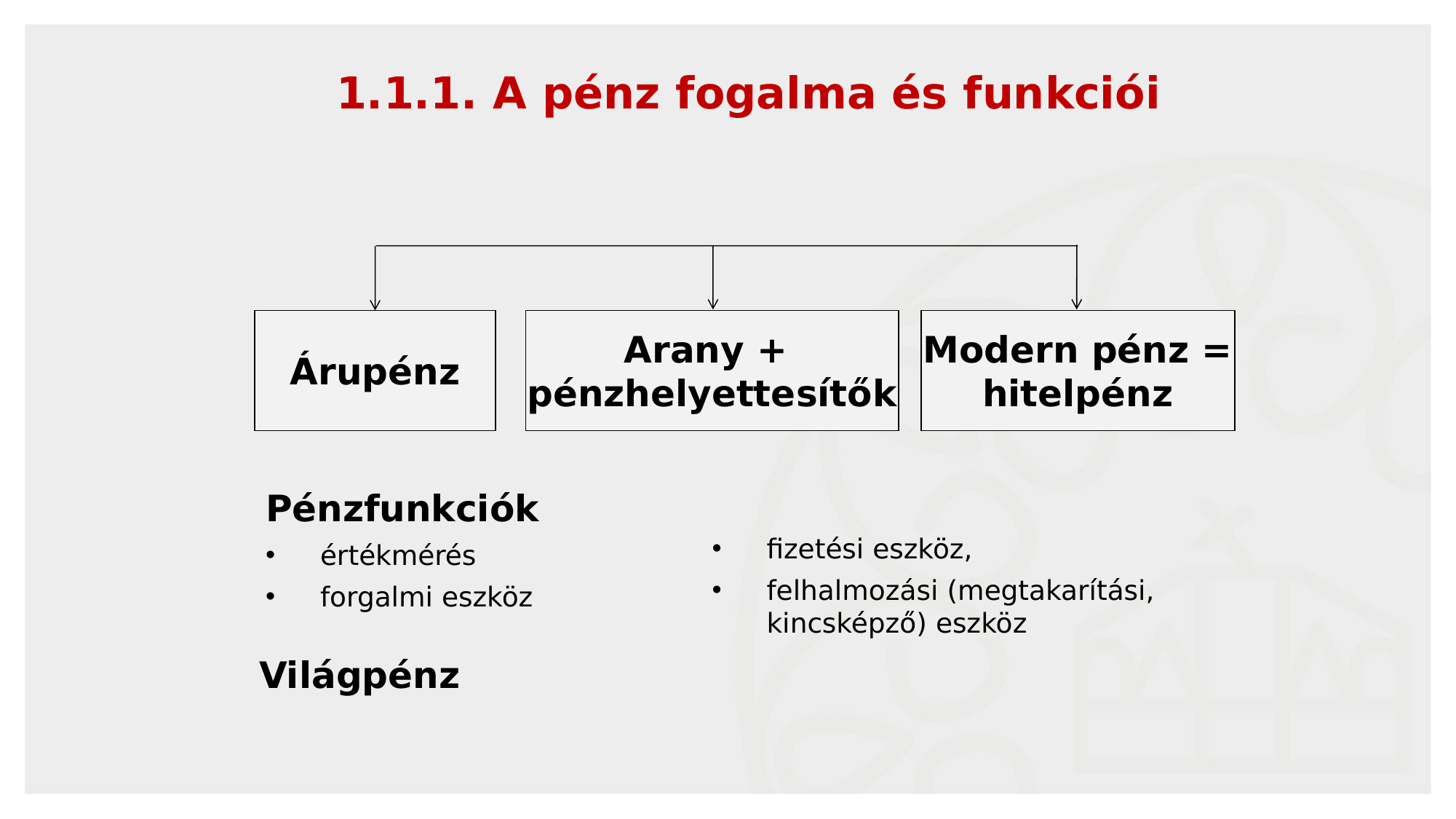

5
# 1.1.1. A pénz fogalma és funkciói

Arany +
pénzhelyettesítők
Modern pénz =
hitelpénz
Árupénz
Pénzfunkciók
értékmérés
forgalmi eszköz
fizetési eszköz,
felhalmozási (megtakarítási, kincsképző) eszköz
Világpénz